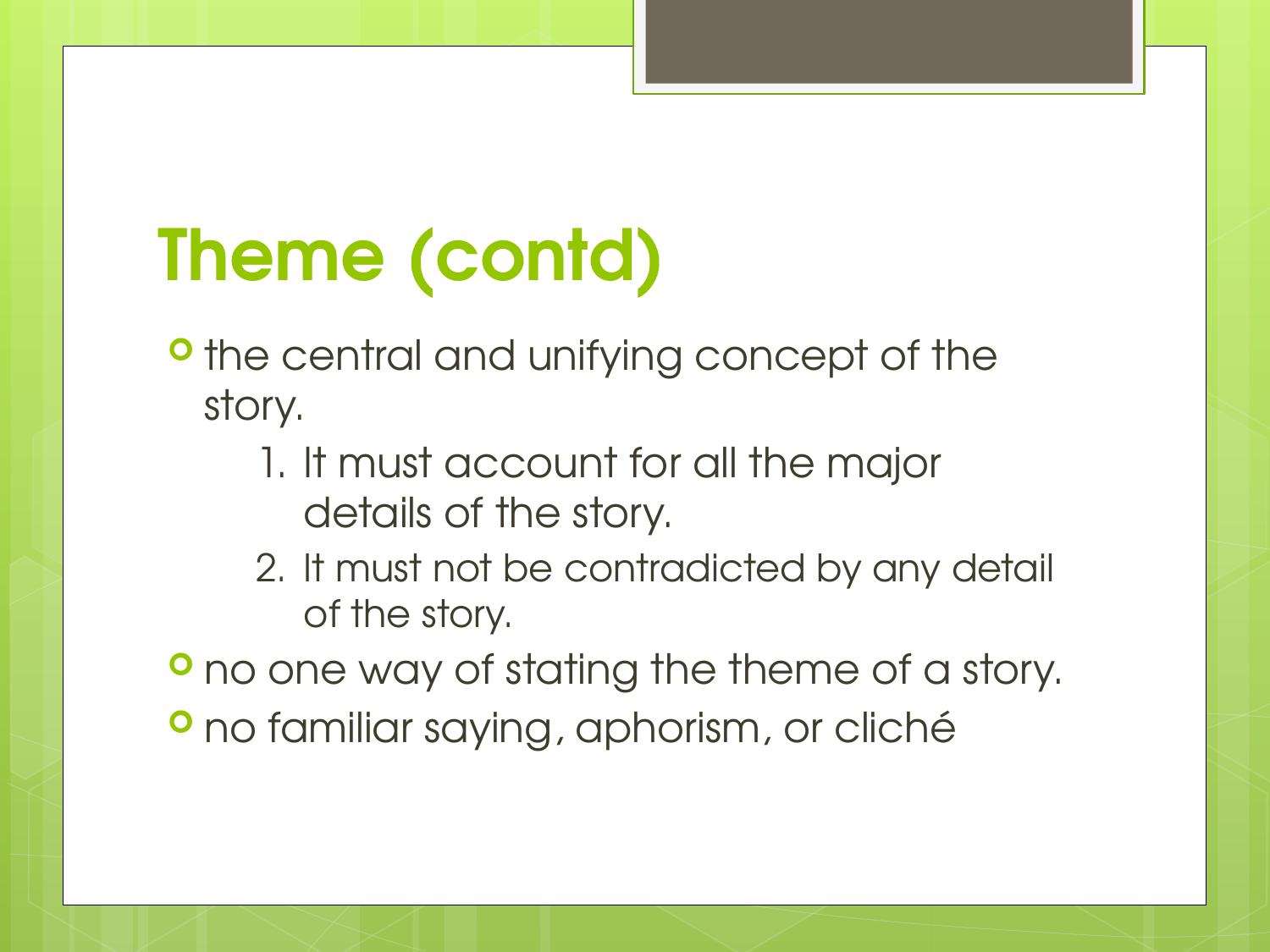

# Theme (contd)
the central and unifying concept of the story.
1. 	It must account for all the major  details of the story.
2. 	It must not be contradicted by any detail of the story.
no one way of stating the theme of a story.
no familiar saying, aphorism, or cliché